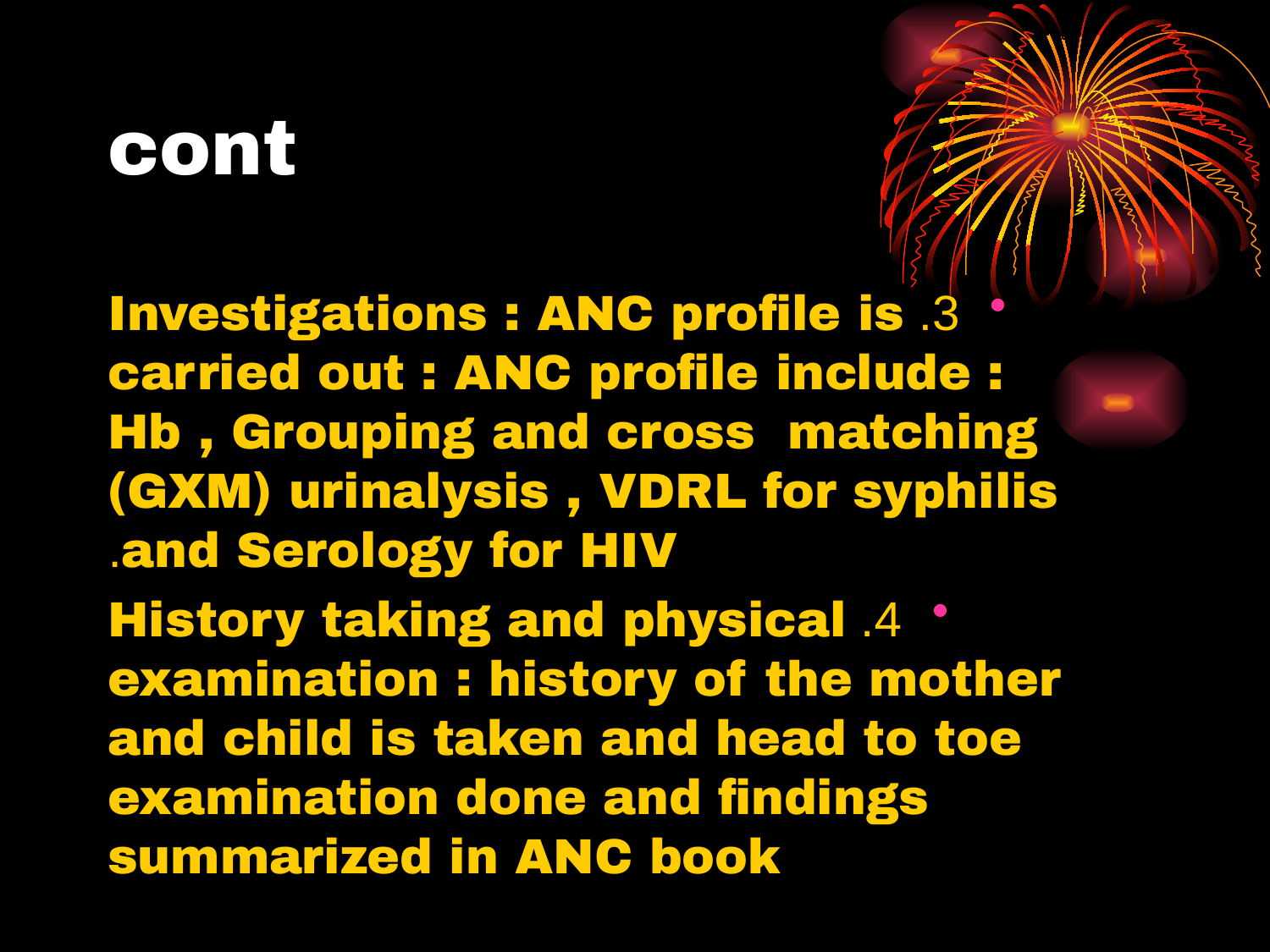

# cont
3. Investigations : ANC profile is carried out : ANC profile include : Hb , Grouping and cross  matching (GXM) urinalysis , VDRL for syphilis and Serology for HIV.
4. History taking and physical examination : history of the mother and child is taken and head to toe  examination done and findings summarized in ANC book